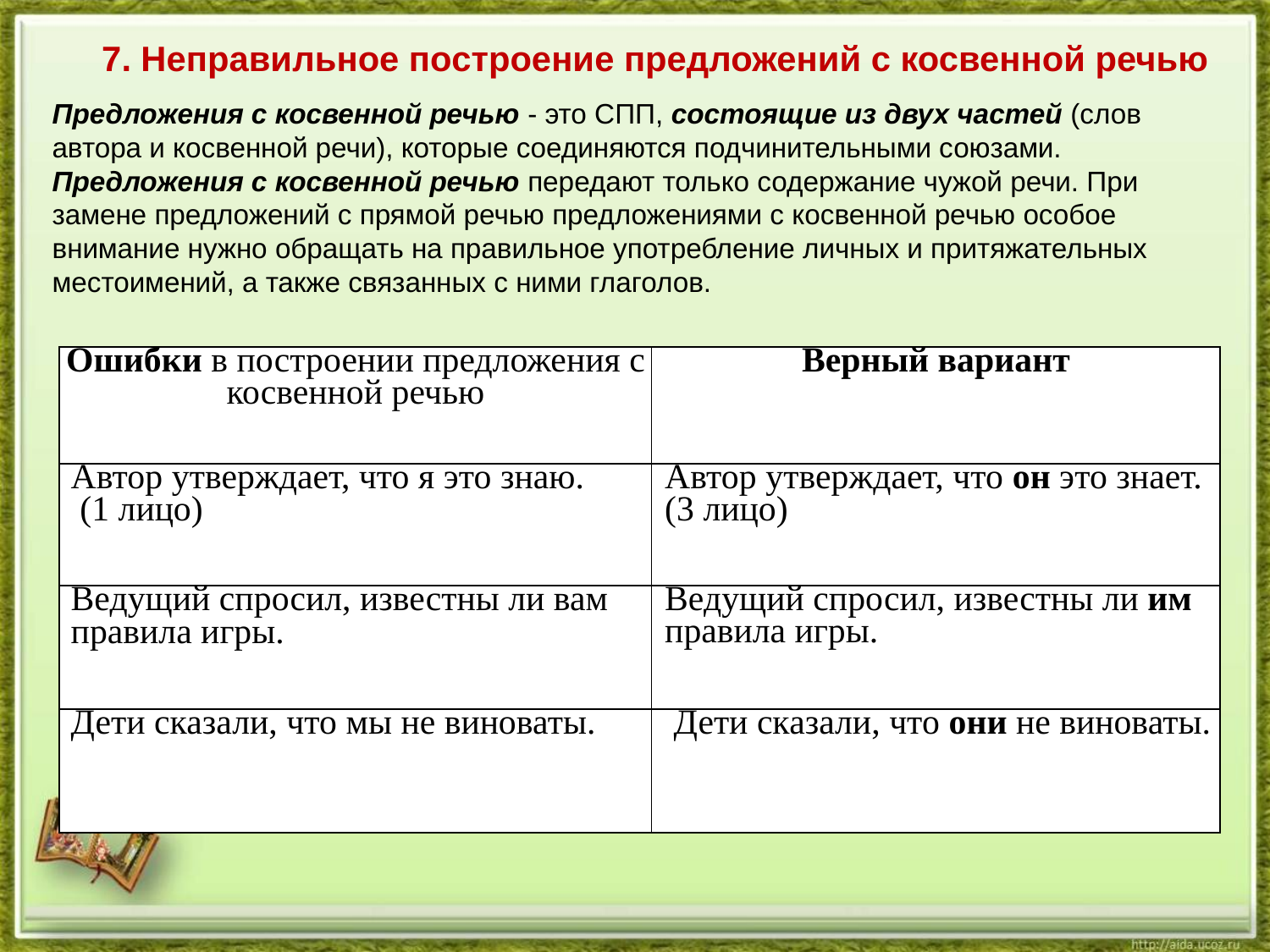

7. Неправильное построение предложений с косвенной речью
Предложения с косвенной речью - это СПП, состоящие из двух частей (слов автора и косвенной речи), которые соединяются подчинительными союзами. Предложения с косвенной речью передают только содержание чужой речи. При замене предложений с прямой речью предложениями с косвенной речью особое внимание нужно обращать на правильное употребление личных и притяжательных местоимений, а также связанных с ними глаголов.
| Ошибки в построении предложения с косвенной речью | Верный вариант |
| --- | --- |
| Автор утверждает, что я это знаю. (1 лицо) | Автор утверждает, что он это знает. (3 лицо) |
| Ведущий спросил, известны ли вам правила игры. | Ведущий спросил, известны ли им правила игры. |
| Дети сказали, что мы не виноваты. | Дети сказали, что они не виноваты. |